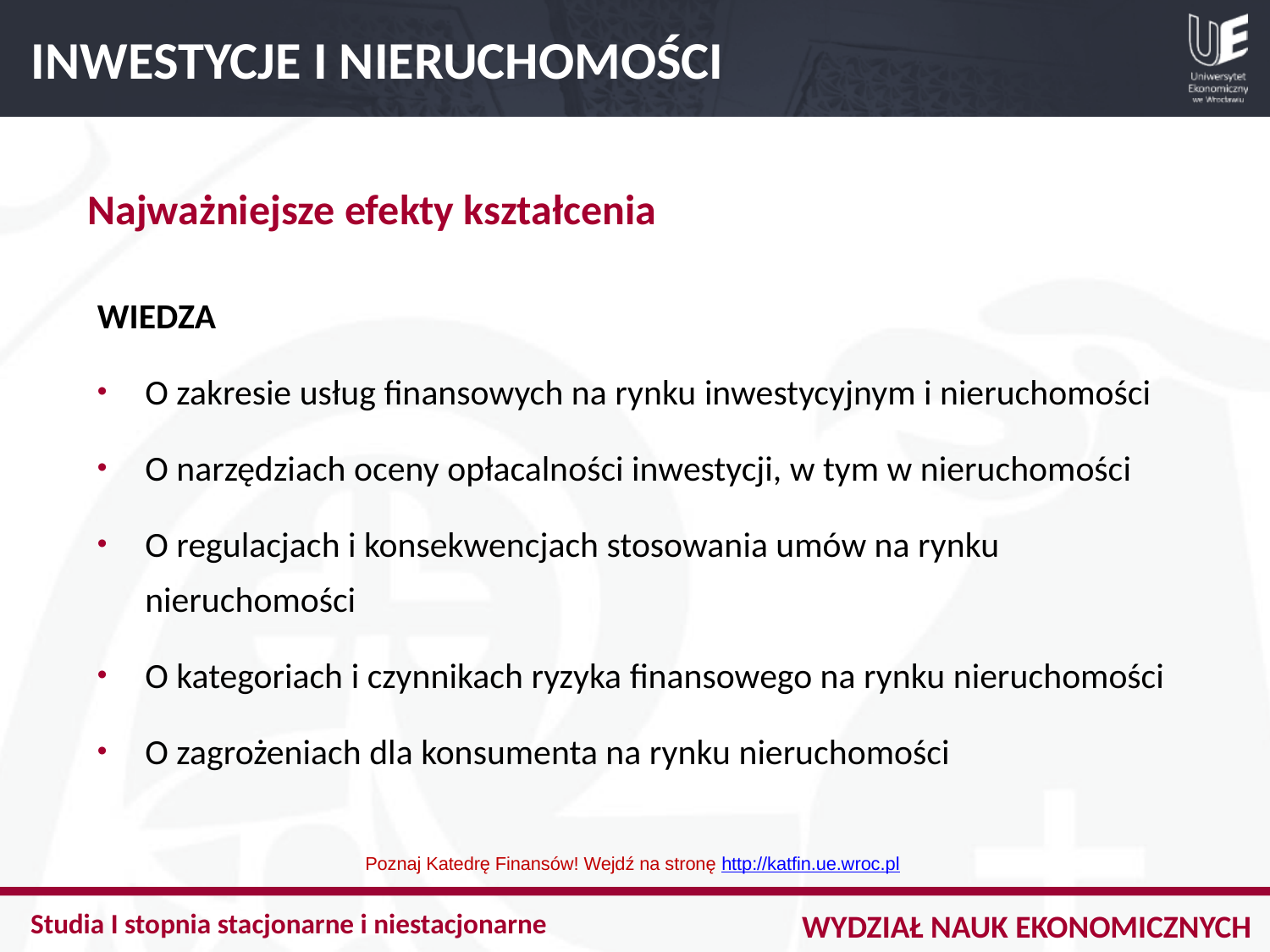

INWESTYCJE I NIERUCHOMOŚCI
Najważniejsze efekty kształcenia
WIEDZA
O zakresie usług finansowych na rynku inwestycyjnym i nieruchomości
O narzędziach oceny opłacalności inwestycji, w tym w nieruchomości
O regulacjach i konsekwencjach stosowania umów na rynku nieruchomości
O kategoriach i czynnikach ryzyka finansowego na rynku nieruchomości
O zagrożeniach dla konsumenta na rynku nieruchomości